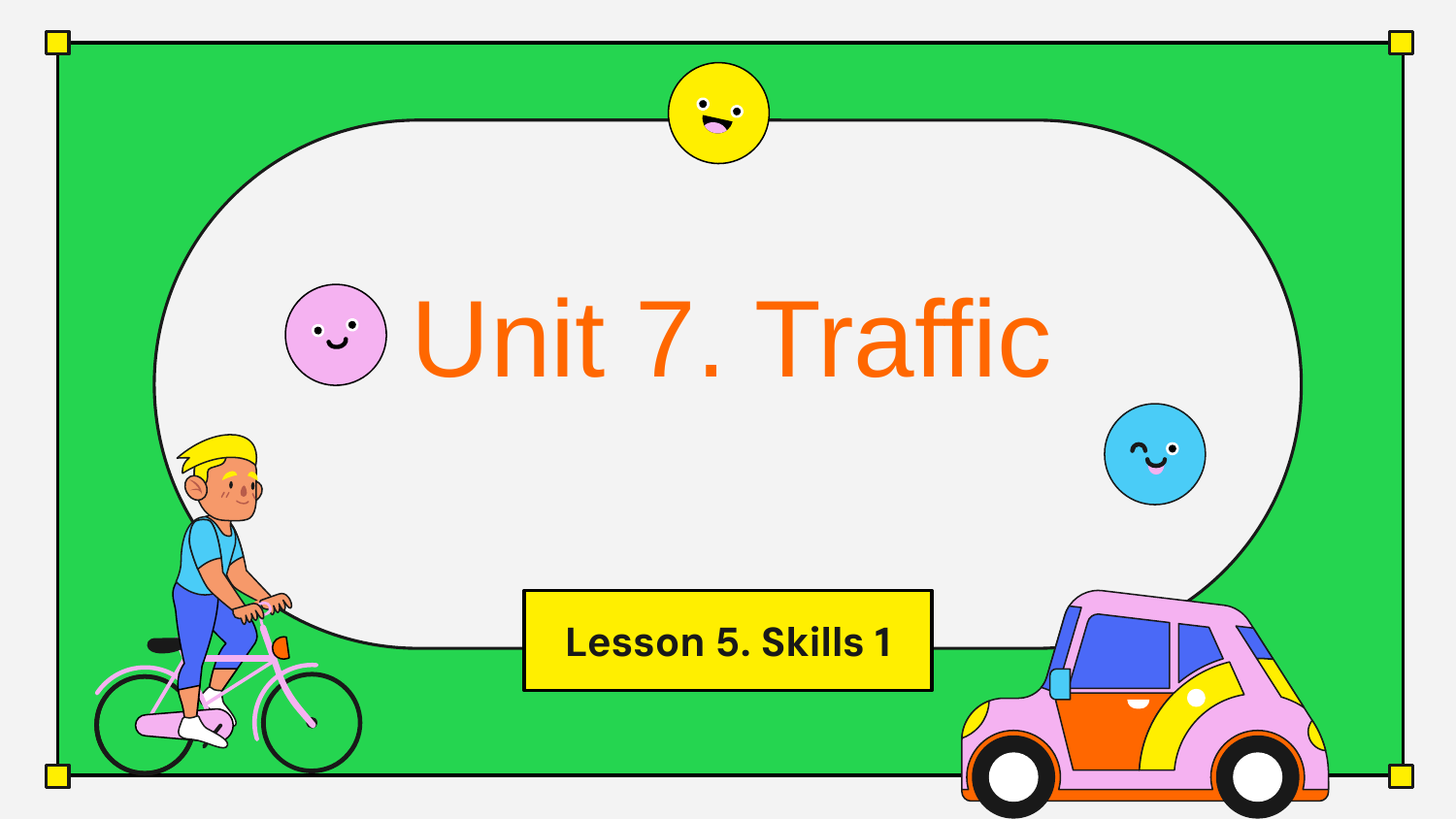

# Unit 7. Traffic

Lesson 5. Skills 1